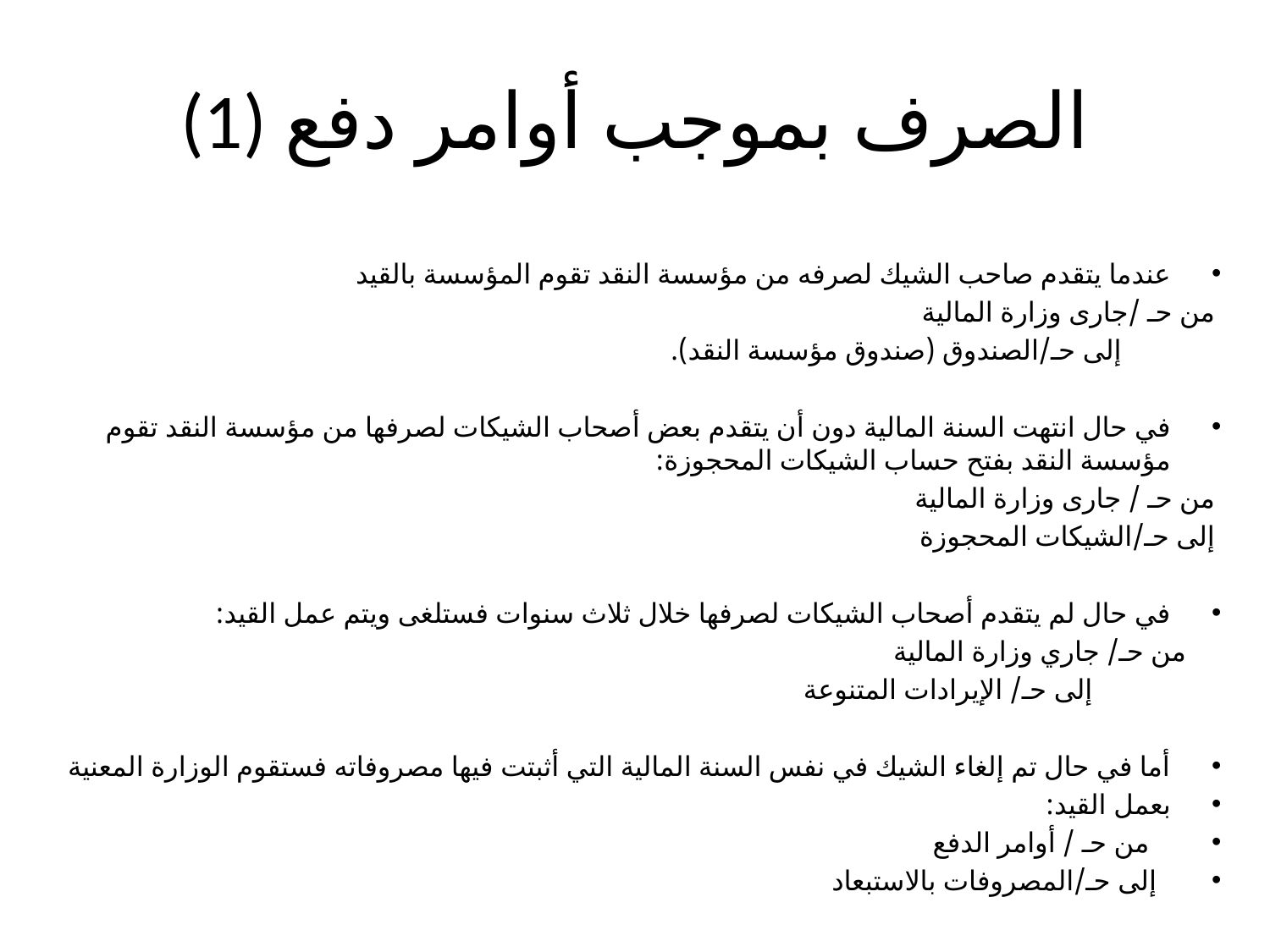

# (1) الصرف بموجب أوامر دفع

عندما يتقدم صاحب الشيك لصرفه من مؤسسة النقد تقوم المؤسسة بالقيد
من حـ /جارى وزارة المالية
             إلى حـ/الصندوق (صندوق مؤسسة النقد).

في حال انتهت السنة المالية دون أن يتقدم بعض أصحاب الشيكات لصرفها من مؤسسة النقد تقوم مؤسسة النقد بفتح حساب الشيكات المحجوزة:
من حـ / جارى وزارة المالية
	إلى حـ/الشيكات المحجوزة

في حال لم يتقدم أصحاب الشيكات لصرفها خلال ثلاث سنوات فستلغى ويتم عمل القيد:
    من حـ/ جاري وزارة المالية
                 إلى حـ/ الإيرادات المتنوعة

أما في حال تم إلغاء الشيك في نفس السنة المالية التي أثبتت فيها مصروفاته فستقوم الوزارة المعنية
بعمل القيد:
   من حـ / أوامر الدفع
  إلى حـ/المصروفات بالاستبعاد